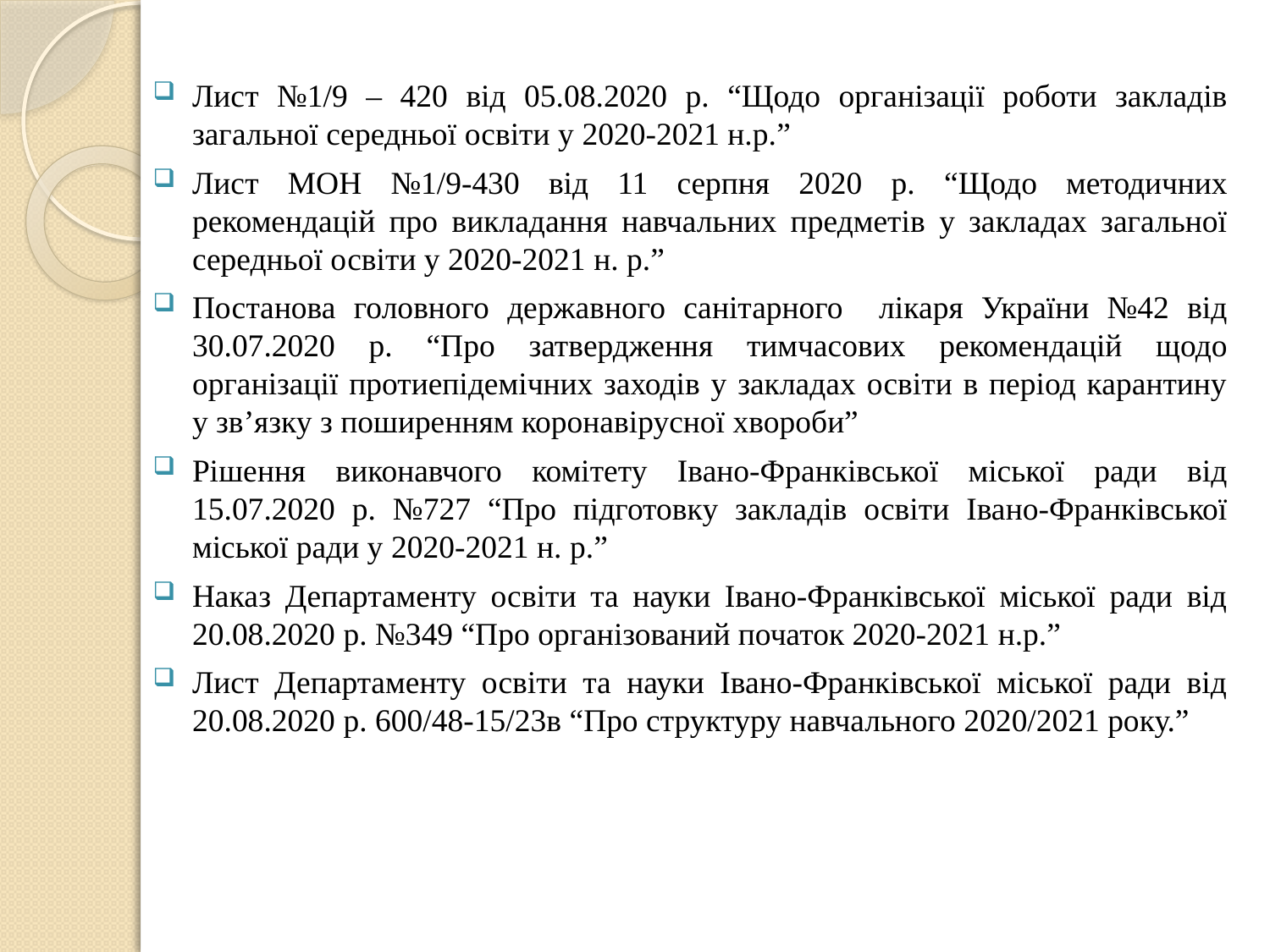

Лист №1/9 – 420 від 05.08.2020 р. “Щодо організації роботи закладів загальної середньої освіти у 2020-2021 н.р.”
Лист МОН №1/9-430 від 11 серпня 2020 р. “Щодо методичних рекомендацій про викладання навчальних предметів у закладах загальної середньої освіти у 2020-2021 н. р.”
Постанова головного державного санітарного  лікаря України №42 від 30.07.2020 р. “Про затвердження тимчасових рекомендацій щодо організації протиепідемічних заходів у закладах освіти в період карантину у зв’язку з поширенням коронавірусної хвороби”
Рішення виконавчого комітету Івано-Франківської міської ради від 15.07.2020 р. №727 “Про підготовку закладів освіти Івано-Франківської міської ради у 2020-2021 н. р.”
Наказ Департаменту освіти та науки Івано-Франківської міської ради від 20.08.2020 р. №349 “Про організований початок 2020-2021 н.р.”
Лист Департаменту освіти та науки Івано-Франківської міської ради від 20.08.2020 р. 600/48-15/23в “Про структуру навчального 2020/2021 року.”